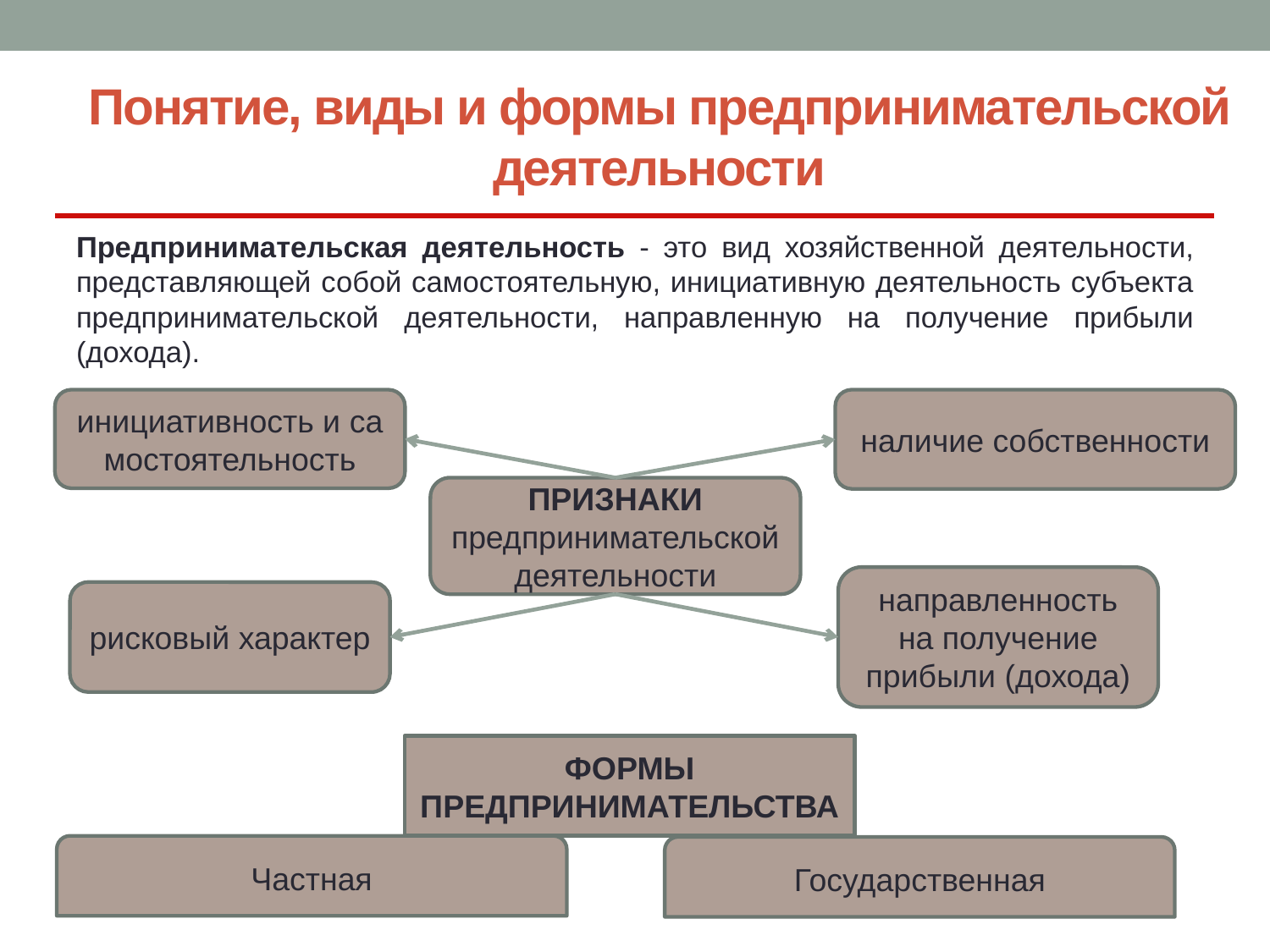

# Понятие, виды и формы предпринимательской деятельности
Предпринимательская деятельность - это вид хозяйственной дея­тельности, представляющей собой самостоятельную, инициативную деятельность субъекта предпринимательской деятельности, направ­ленную на получение прибыли (дохода).
инициативность и са­мостоятельность
наличие собст­венности
ПРИЗНАКИ предпринимательской деятельности
направленность на получение прибыли (дохода)
рисковый характер
ФОРМЫ ПРЕДПРИНИМАТЕЛЬСТВА
Частная
Государственная